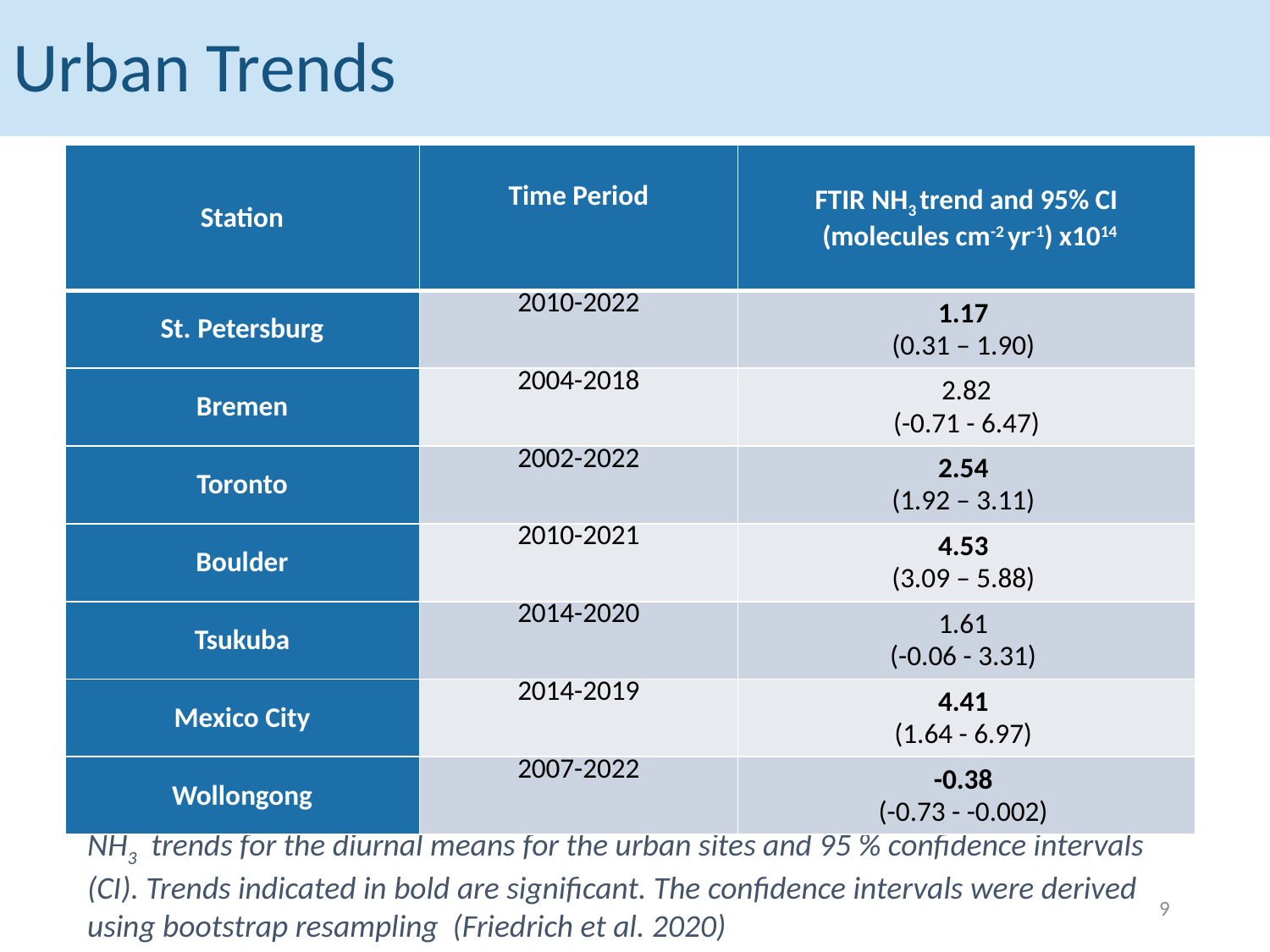

Urban sites
# Urban Trends
| Station | Time Period | FTIR NH3 trend and 95% CI (molecules cm-2 yr-1) x1014 |
| --- | --- | --- |
| St. Petersburg | 2010-2022 | 1.17 (0.31 – 1.90) |
| Bremen | 2004-2018 | 2.82 (-0.71 - 6.47) |
| Toronto | 2002-2022 | 2.54 (1.92 – 3.11) |
| Boulder | 2010-2021 | 4.53 (3.09 – 5.88) |
| Tsukuba | 2014-2020 | 1.61 (-0.06 - 3.31) |
| Mexico City | 2014-2019 | 4.41 (1.64 - 6.97) |
| Wollongong | 2007-2022 | -0.38 (-0.73 - -0.002) |
NH3  trends for the diurnal means for the urban sites and 95 % confidence intervals (CI). Trends indicated in bold are significant. The confidence intervals were derived using bootstrap resampling  (Friedrich et al. 2020)
9